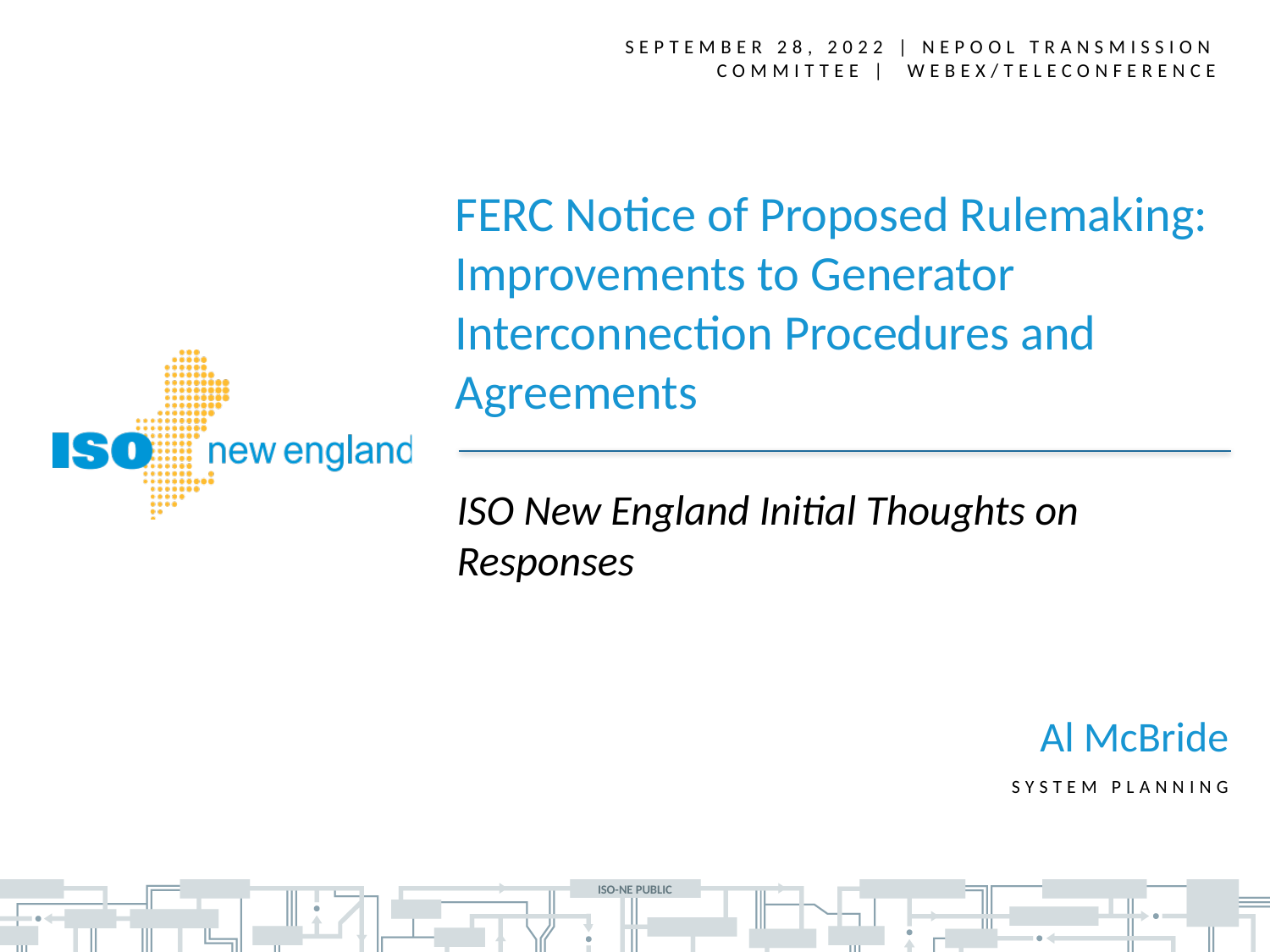

September 28, 2022 | NEPOOL transmission Committee |  WebEx/teleconference
FERC Notice of Proposed Rulemaking:
Improvements to Generator Interconnection Procedures and Agreements
ISO New England Initial Thoughts on Responses
Al McBride

System planning